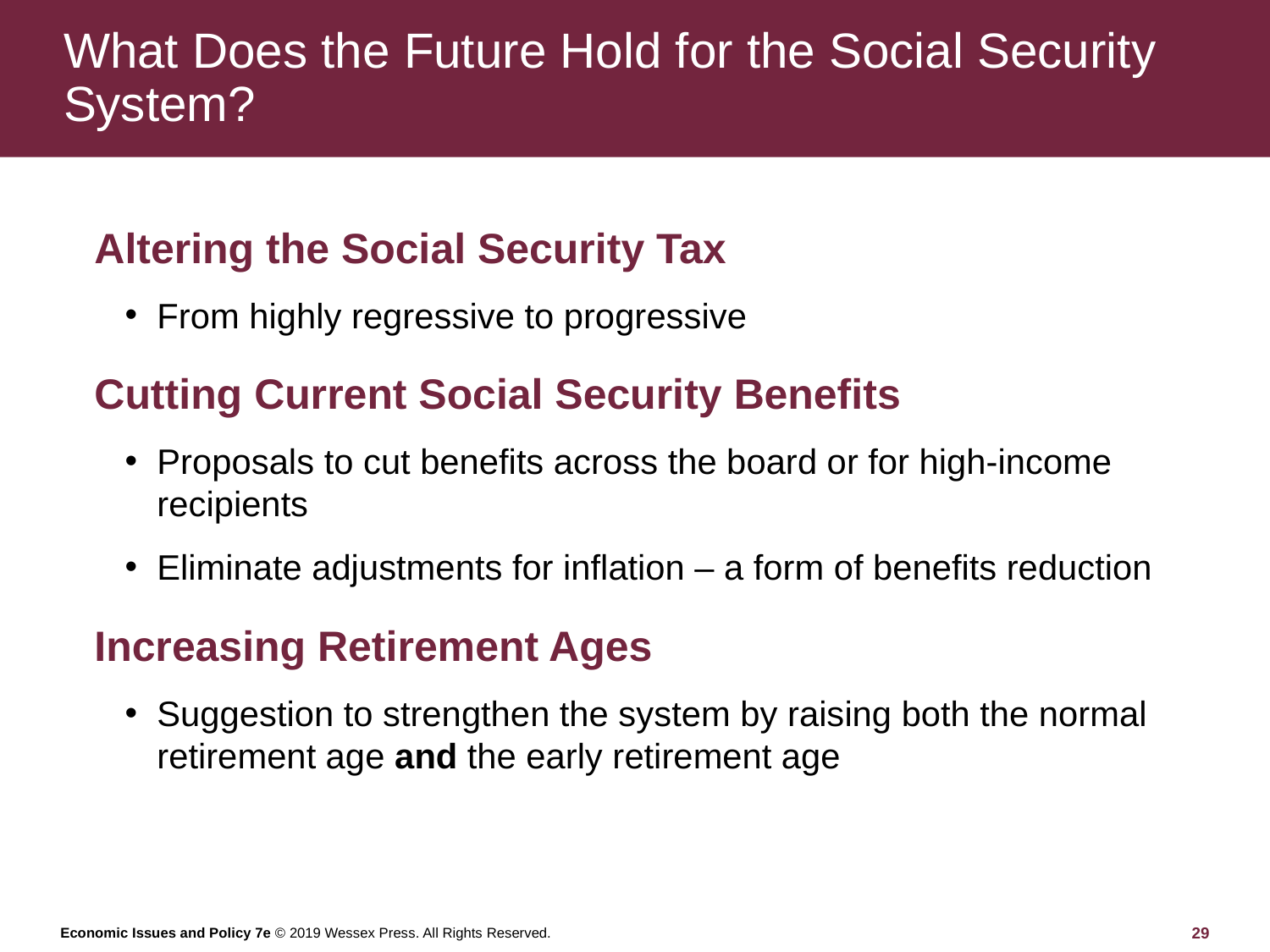

# What Does the Future Hold for the Social Security System?
Altering the Social Security Tax
From highly regressive to progressive
Cutting Current Social Security Benefits
Proposals to cut benefits across the board or for high-income recipients
Eliminate adjustments for inflation – a form of benefits reduction
Increasing Retirement Ages
Suggestion to strengthen the system by raising both the normal retirement age and the early retirement age